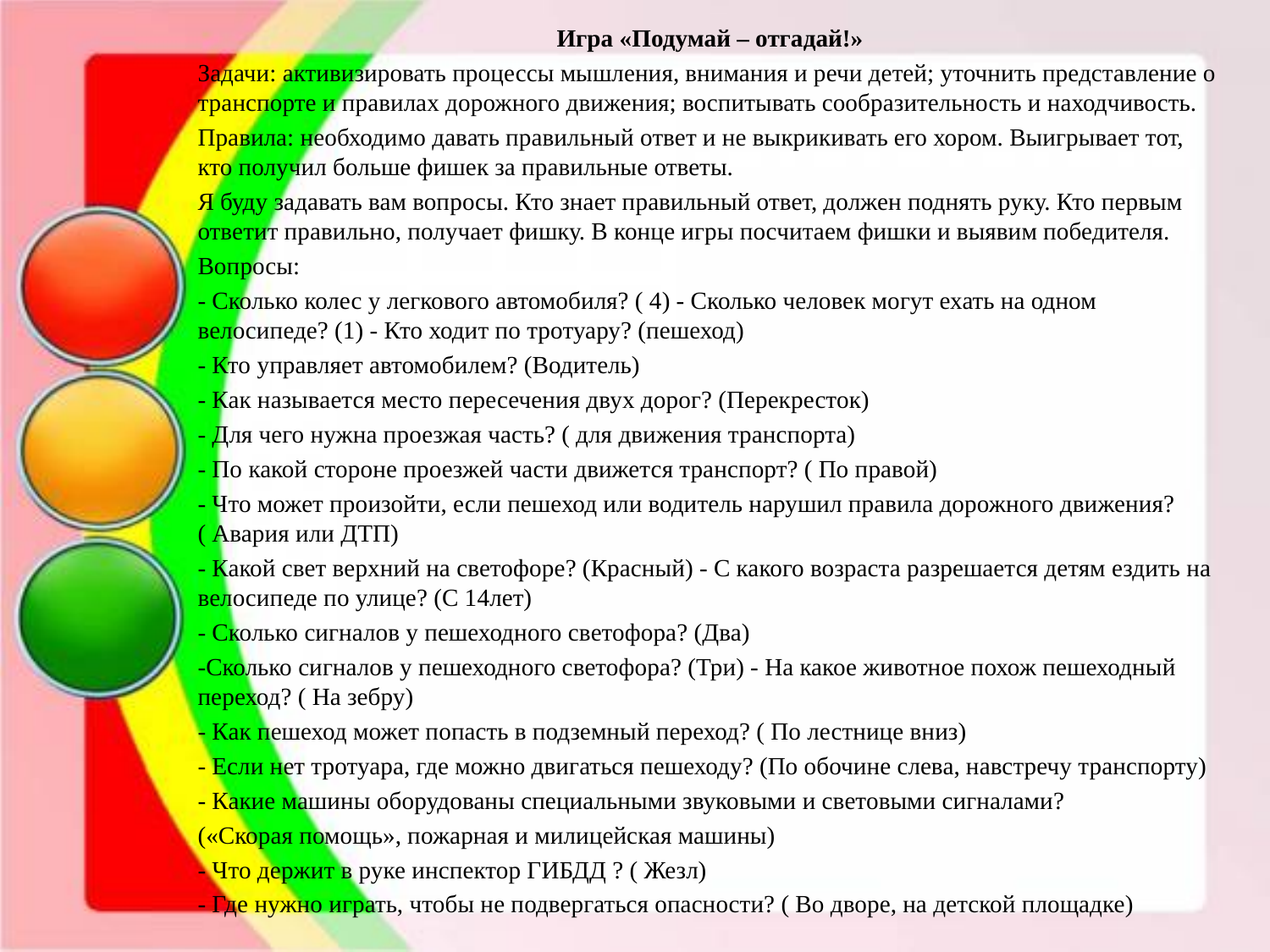

Игра «Подумай – отгадай!»
Задачи: активизировать процессы мышления, внимания и речи детей; уточнить представление о транспорте и правилах дорожного движения; воспитывать сообразительность и находчивость.
Правила: необходимо давать правильный ответ и не выкрикивать его хором. Выигрывает тот, кто получил больше фишек за правильные ответы.
Я буду задавать вам вопросы. Кто знает правильный ответ, должен поднять руку. Кто первым ответит правильно, получает фишку. В конце игры посчитаем фишки и выявим победителя.
Вопросы:
- Сколько колес у легкового автомобиля? ( 4) - Сколько человек могут ехать на одном велосипеде? (1) - Кто ходит по тротуару? (пешеход)
- Кто управляет автомобилем? (Водитель)
- Как называется место пересечения двух дорог? (Перекресток)
- Для чего нужна проезжая часть? ( для движения транспорта)
- По какой стороне проезжей части движется транспорт? ( По правой)
- Что может произойти, если пешеход или водитель нарушил правила дорожного движения? ( Авария или ДТП)
- Какой свет верхний на светофоре? (Красный) - С какого возраста разрешается детям ездить на велосипеде по улице? (С 14лет)
- Сколько сигналов у пешеходного светофора? (Два)
-Сколько сигналов у пешеходного светофора? (Три) - На какое животное похож пешеходный переход? ( На зебру)
- Как пешеход может попасть в подземный переход? ( По лестнице вниз)
- Если нет тротуара, где можно двигаться пешеходу? (По обочине слева, навстречу транспорту)
- Какие машины оборудованы специальными звуковыми и световыми сигналами?
(«Скорая помощь», пожарная и милицейская машины)
- Что держит в руке инспектор ГИБДД ? ( Жезл)
- Где нужно играть, чтобы не подвергаться опасности? ( Во дворе, на детской площадке)